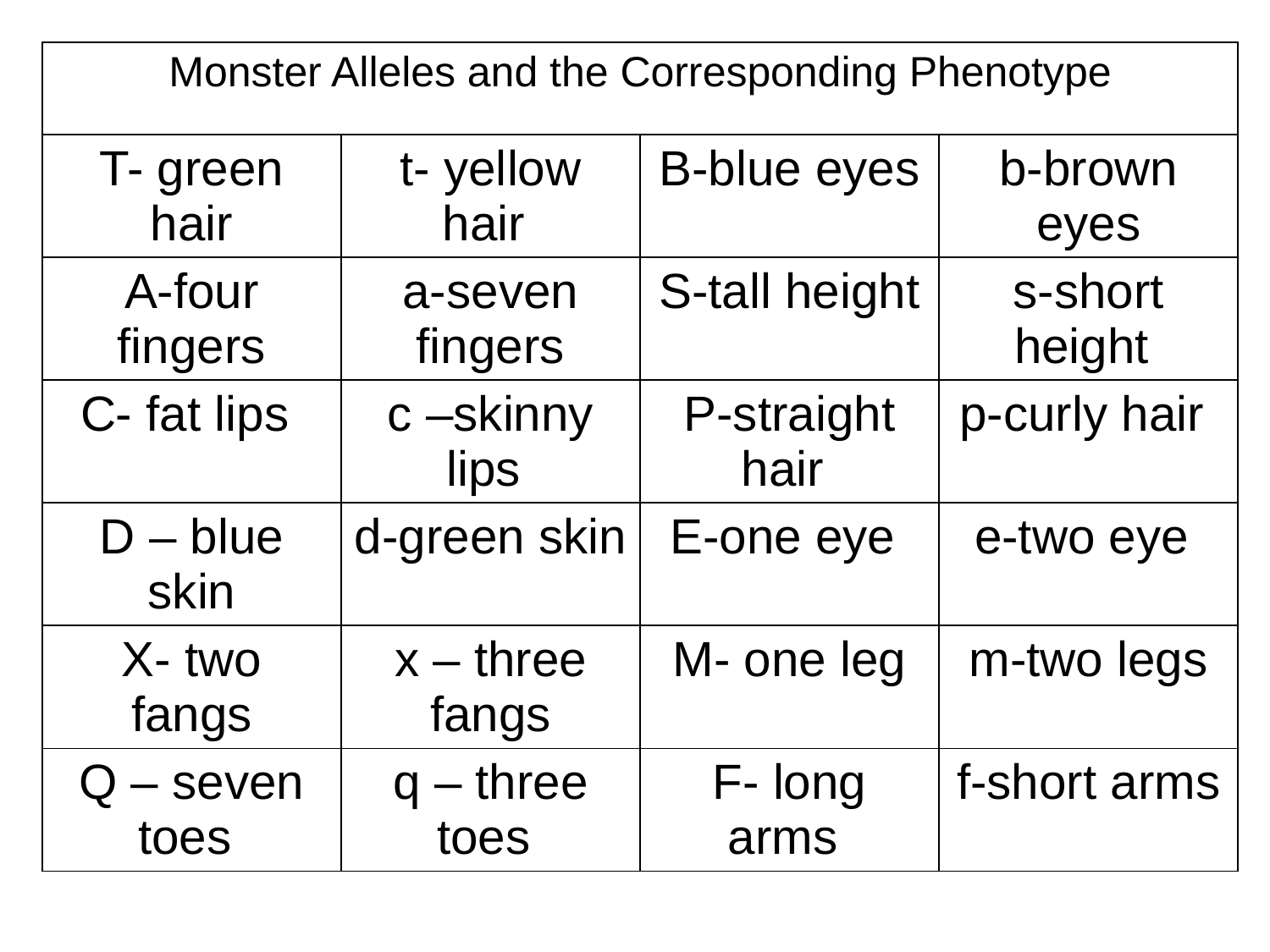

| Monster Alleles and the Corresponding Phenotype |  |  |  |
| --- | --- | --- | --- |
| T- green hair | t- yellow hair | B-blue eyes | b-brown eyes |
| A-four fingers | a-seven fingers | S-tall height | s-short height |
| C- fat lips | c –skinny lips | P-straight hair | p-curly hair |
| D – blue skin | d-green skin | E-one eye | e-two eye |
| X- two fangs | x – three fangs | M- one leg | m-two legs |
| Q – seven toes | q – three toes | F- long arms | f-short arms |